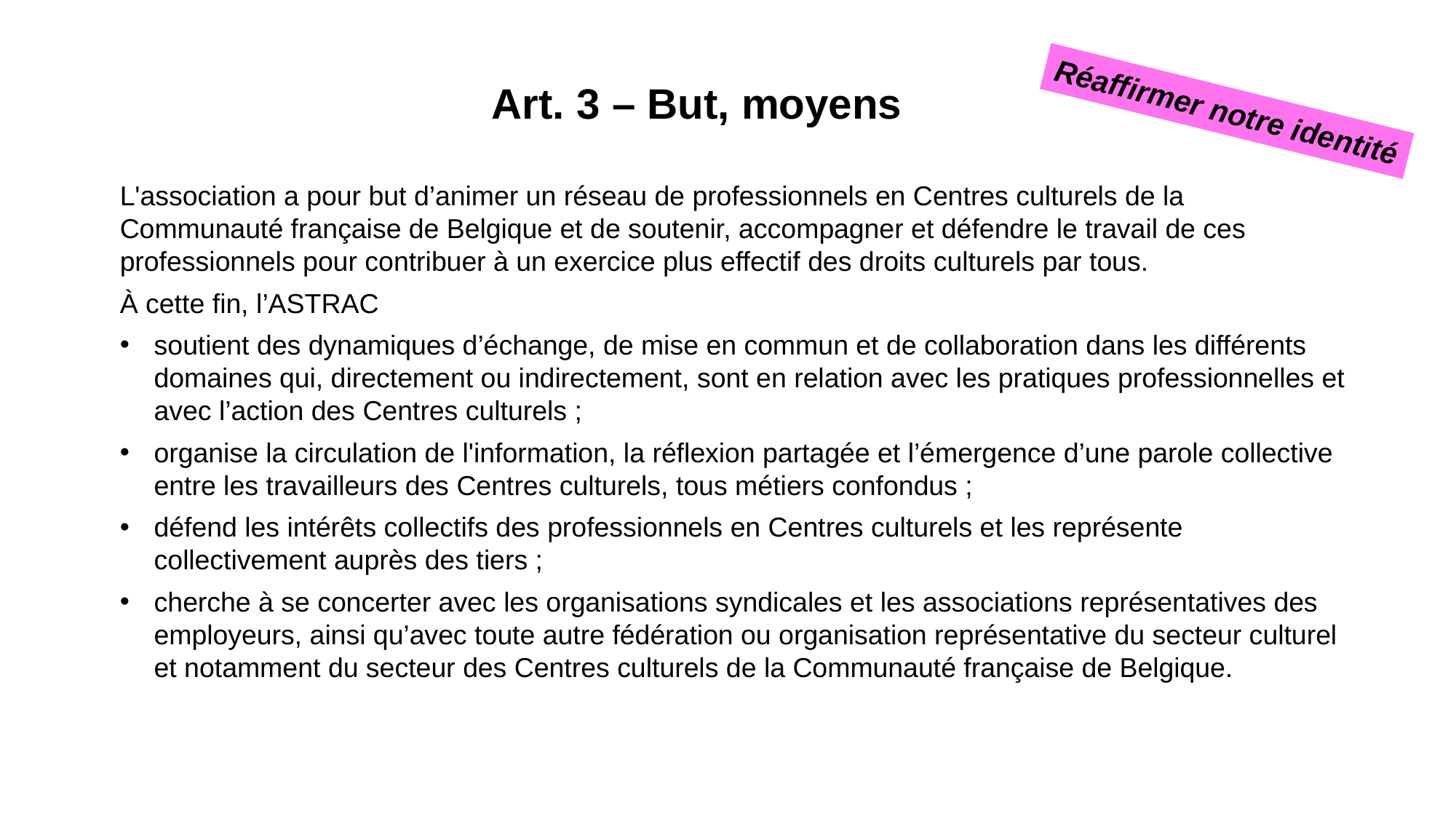

# Art. 3 – But, moyens
Réaffirmer notre identité
L'association a pour but d’animer un réseau de professionnels en Centres culturels de la Communauté française de Belgique et de soutenir, accompagner et défendre le travail de ces professionnels pour contribuer à un exercice plus effectif des droits culturels par tous.
À cette fin, l’ASTRAC
soutient des dynamiques d’échange, de mise en commun et de collaboration dans les différents domaines qui, directement ou indirectement, sont en relation avec les pratiques professionnelles et avec l’action des Centres culturels ;
organise la circulation de l'information, la réflexion partagée et l’émergence d’une parole collective entre les travailleurs des Centres culturels, tous métiers confondus ;
défend les intérêts collectifs des professionnels en Centres culturels et les représente collectivement auprès des tiers ;
cherche à se concerter avec les organisations syndicales et les associations représentatives des employeurs, ainsi qu’avec toute autre fédération ou organisation représentative du secteur culturel et notamment du secteur des Centres culturels de la Communauté française de Belgique.